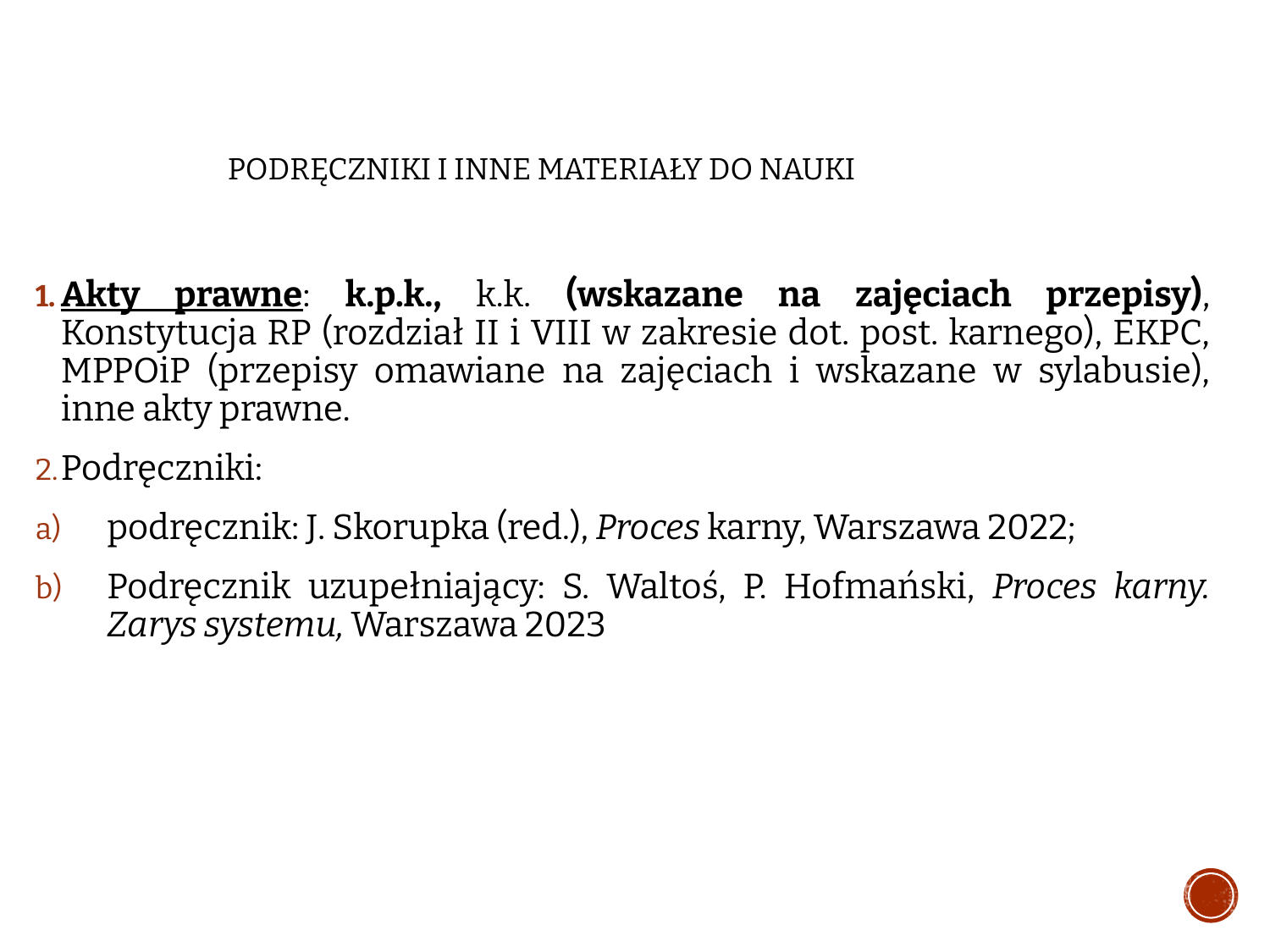

# Podręczniki i inne materiały do nauki

Akty prawne: k.p.k., k.k. (wskazane na zajęciach przepisy), Konstytucja RP (rozdział II i VIII w zakresie dot. post. karnego), EKPC, MPPOiP (przepisy omawiane na zajęciach i wskazane w sylabusie), inne akty prawne.
Podręczniki:
podręcznik: J. Skorupka (red.), Proces karny, Warszawa 2022;
Podręcznik uzupełniający: S. Waltoś, P. Hofmański, Proces karny. Zarys systemu, Warszawa 2023